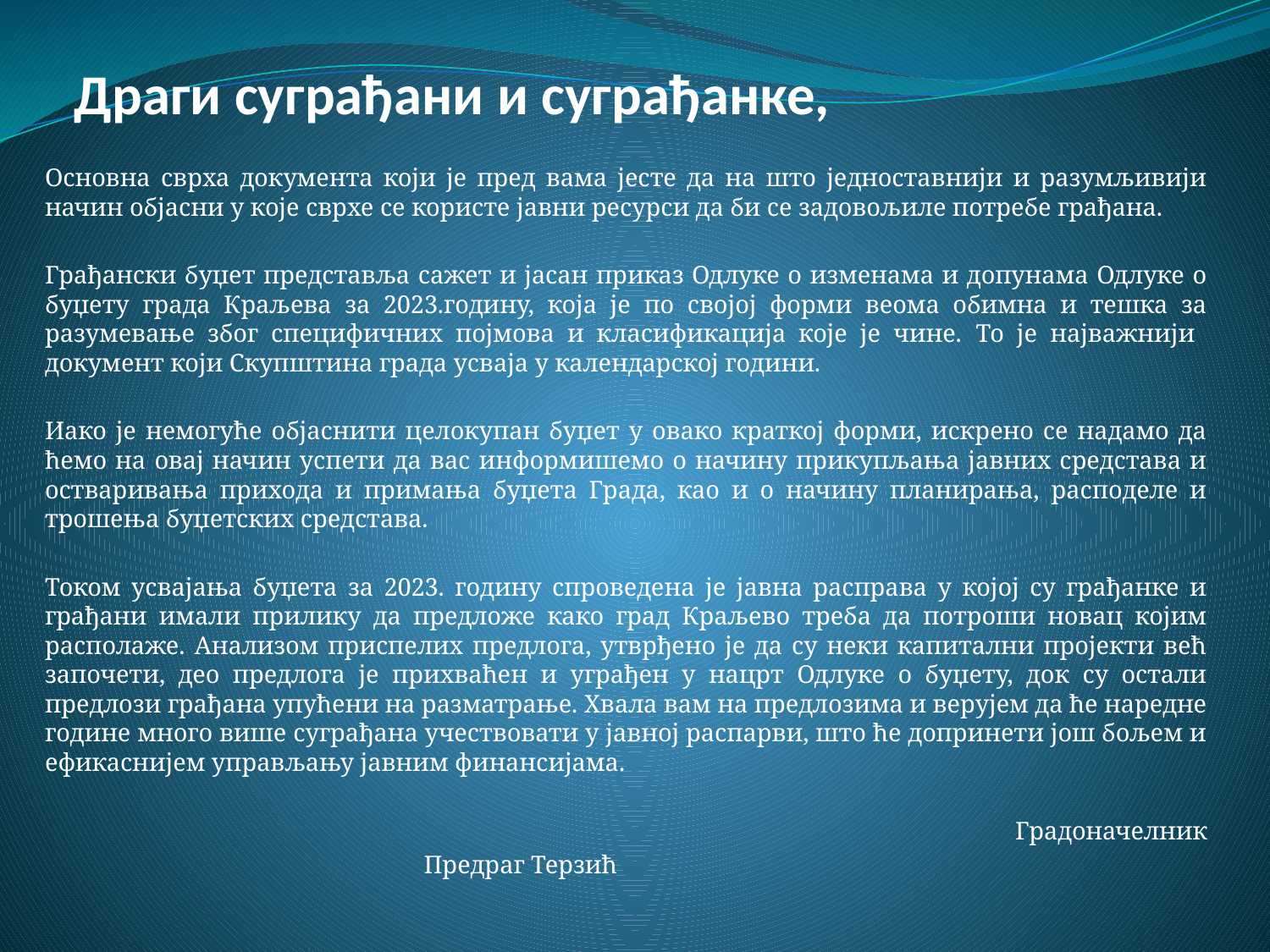

# Драги суграђани и суграђанке,
Основна сврха документа који је пред вама јесте да на што једноставнији и разумљивији начин објасни у које сврхе се користе јавни ресурси да би се задовољиле потребе грађана.

Грађански буџет представља сажет и јасан приказ Одлуке о изменама и допунама Одлуке о буџету града Краљева за 2023.годину, која је по својој форми веома обимна и тешка за разумевање због специфичних појмова и класификација које је чине. То је најважнији  документ који Скупштина града усваја у календарској години.

Иако је немогуће објаснити целокупан буџет у овако краткој форми, искрено се надамо да ћемо на овај начин успети да вас информишемо о начину прикупљања јавних средстава и остваривања прихода и примања буџета Града, као и о начину планирања, расподеле и трошења буџетских средстава.

Током усвајања буџета за 2023. годину спроведена је јавна расправа у којој су грађанке и грађани имали прилику да предложе како град Краљево треба да потроши новац којим располаже. Анализом приспелих предлога, утврђено је да су неки капитални пројекти већ започети, део предлога је прихваћен и уграђен у нацрт Одлуке о буџету, док су остали предлози грађана упућени на разматрање. Хвала вам на предлозима и верујем да ће наредне године много више суграђана учествовати у јавној распарви, што ће допринети још бољем и ефикаснијем управљању јавним финансијама.

                                                                                              Градоначелник
Предраг Терзић